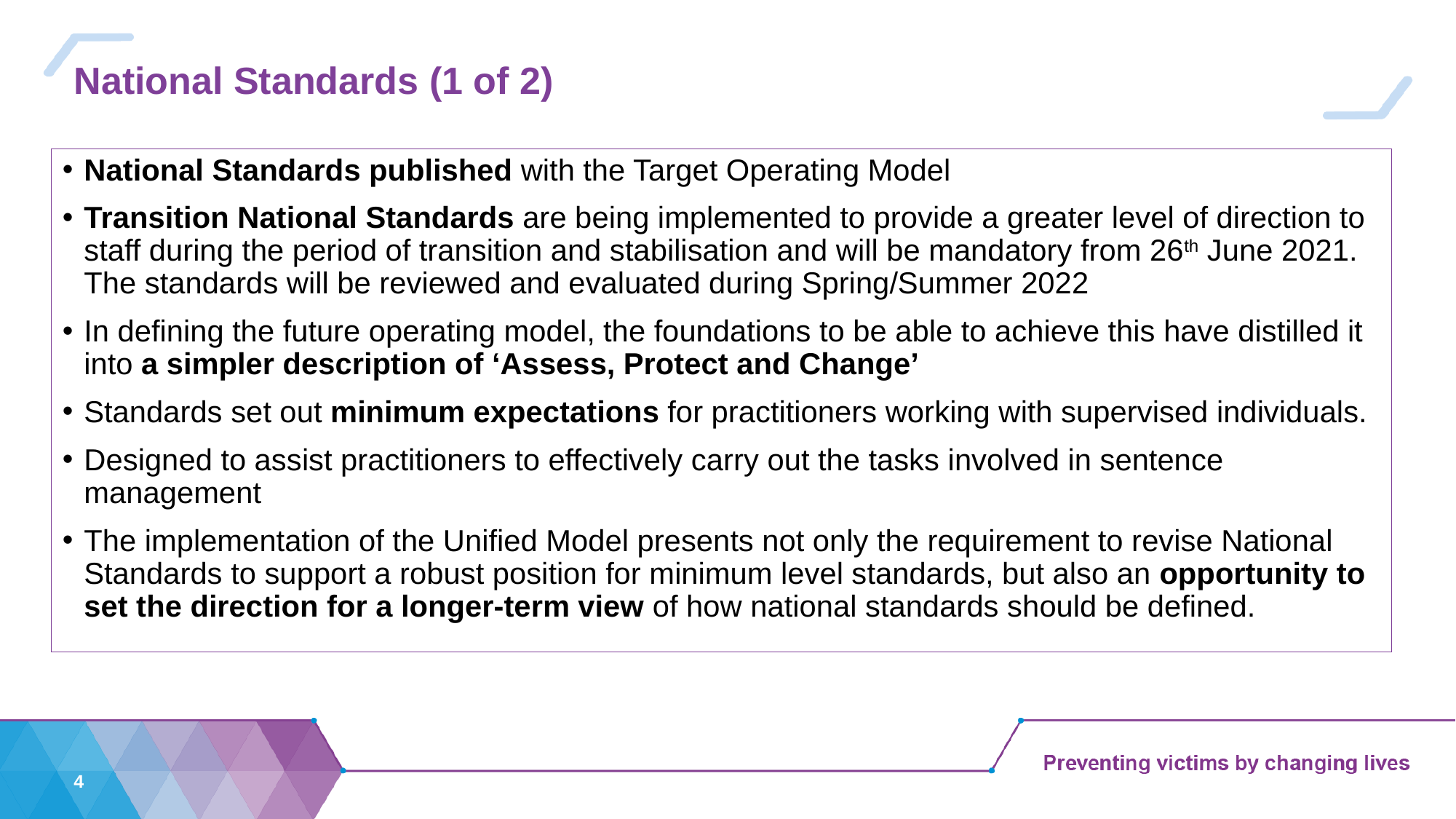

# National Standards (1 of 2)
National Standards published with the Target Operating Model
Transition National Standards are being implemented to provide a greater level of direction to staff during the period of transition and stabilisation and will be mandatory from 26th June 2021. The standards will be reviewed and evaluated during Spring/Summer 2022
In defining the future operating model, the foundations to be able to achieve this have distilled it into a simpler description of ‘Assess, Protect and Change’
Standards set out minimum expectations for practitioners working with supervised individuals.
Designed to assist practitioners to effectively carry out the tasks involved in sentence management
The implementation of the Unified Model presents not only the requirement to revise National Standards to support a robust position for minimum level standards, but also an opportunity to set the direction for a longer-term view of how national standards should be defined.
4